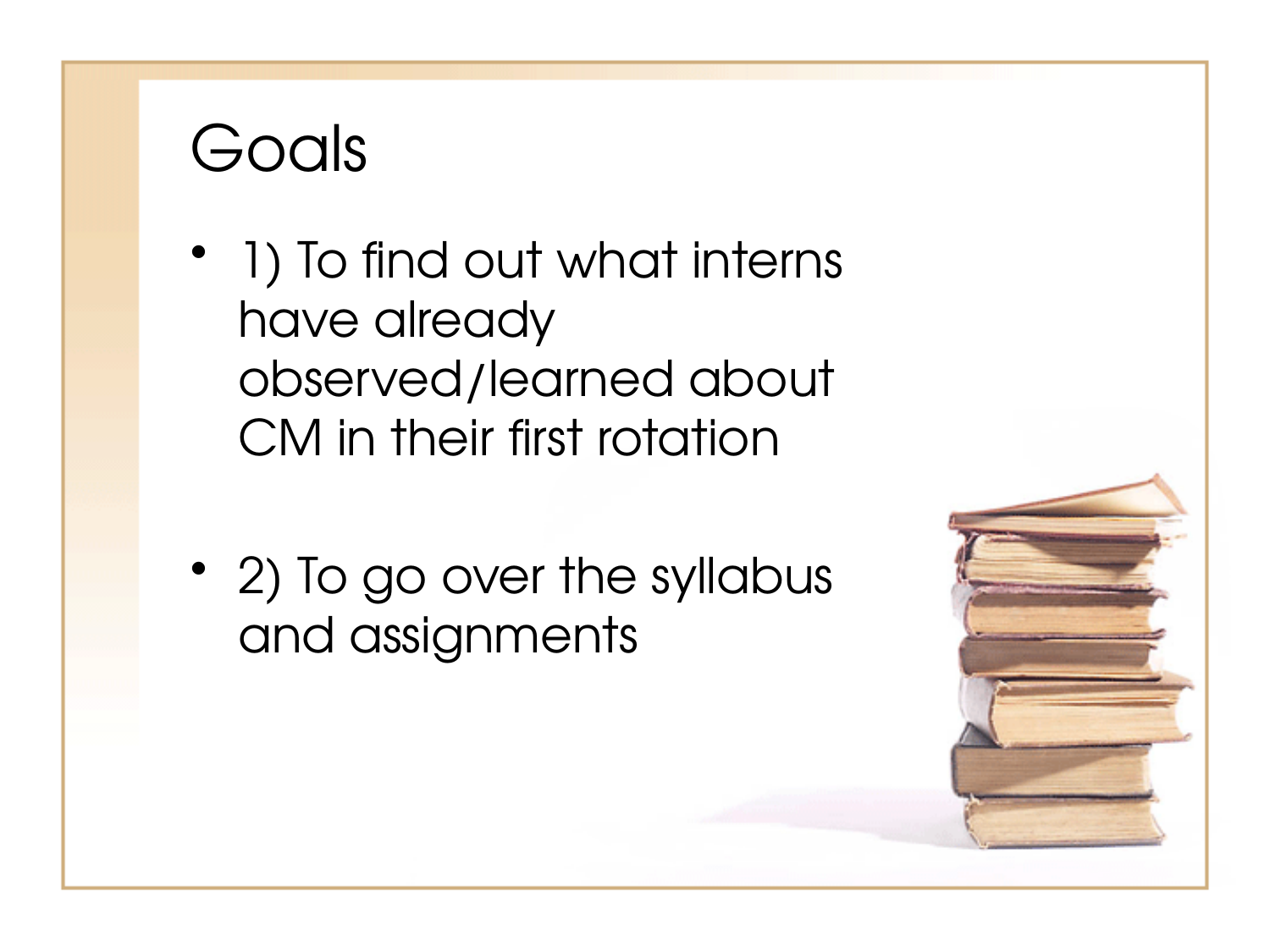

# Goals
1) To find out what interns have already observed/learned about CM in their first rotation

2) To go over the syllabus and assignments